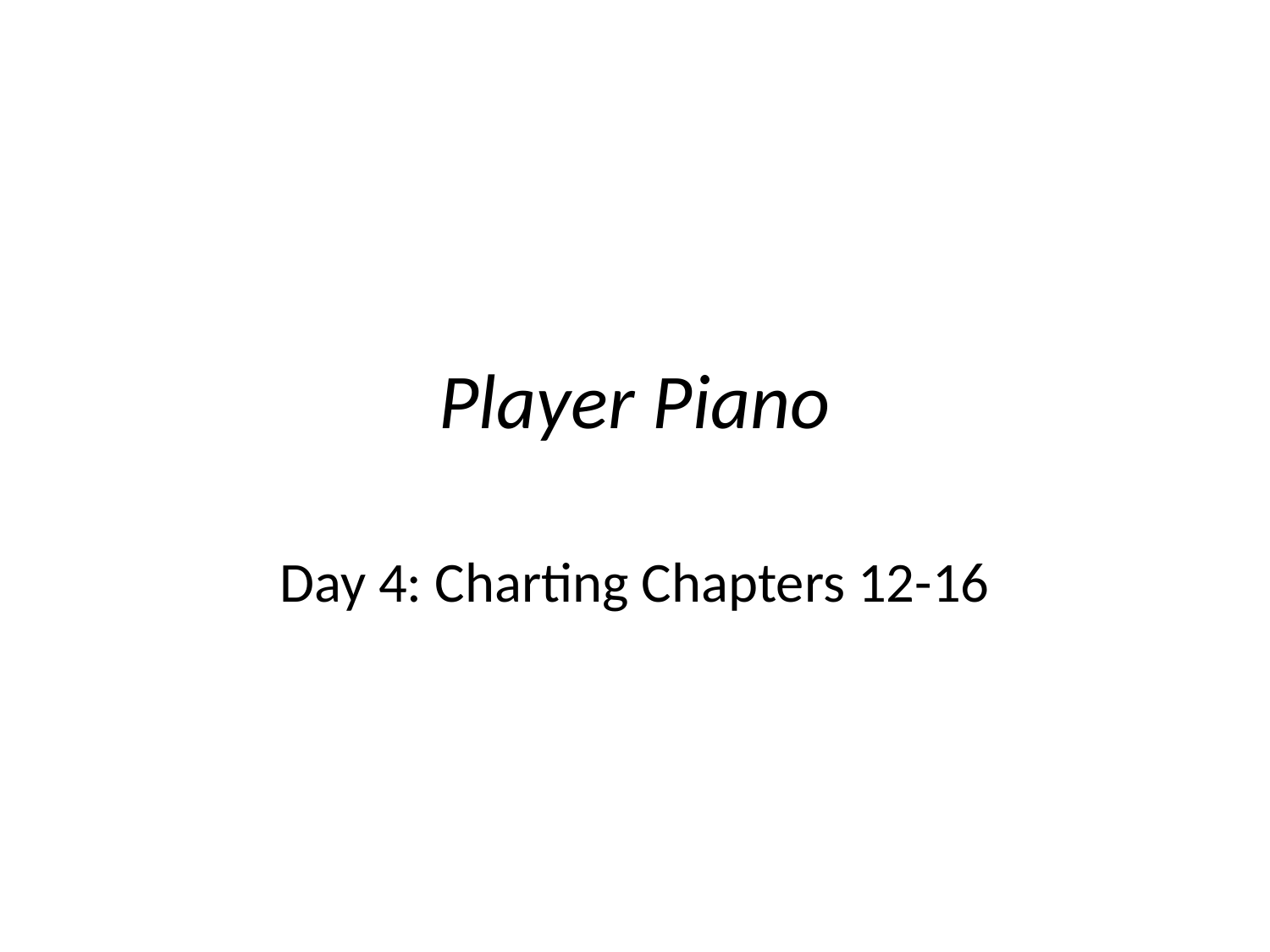

# Player Piano
Day 4: Charting Chapters 12-16